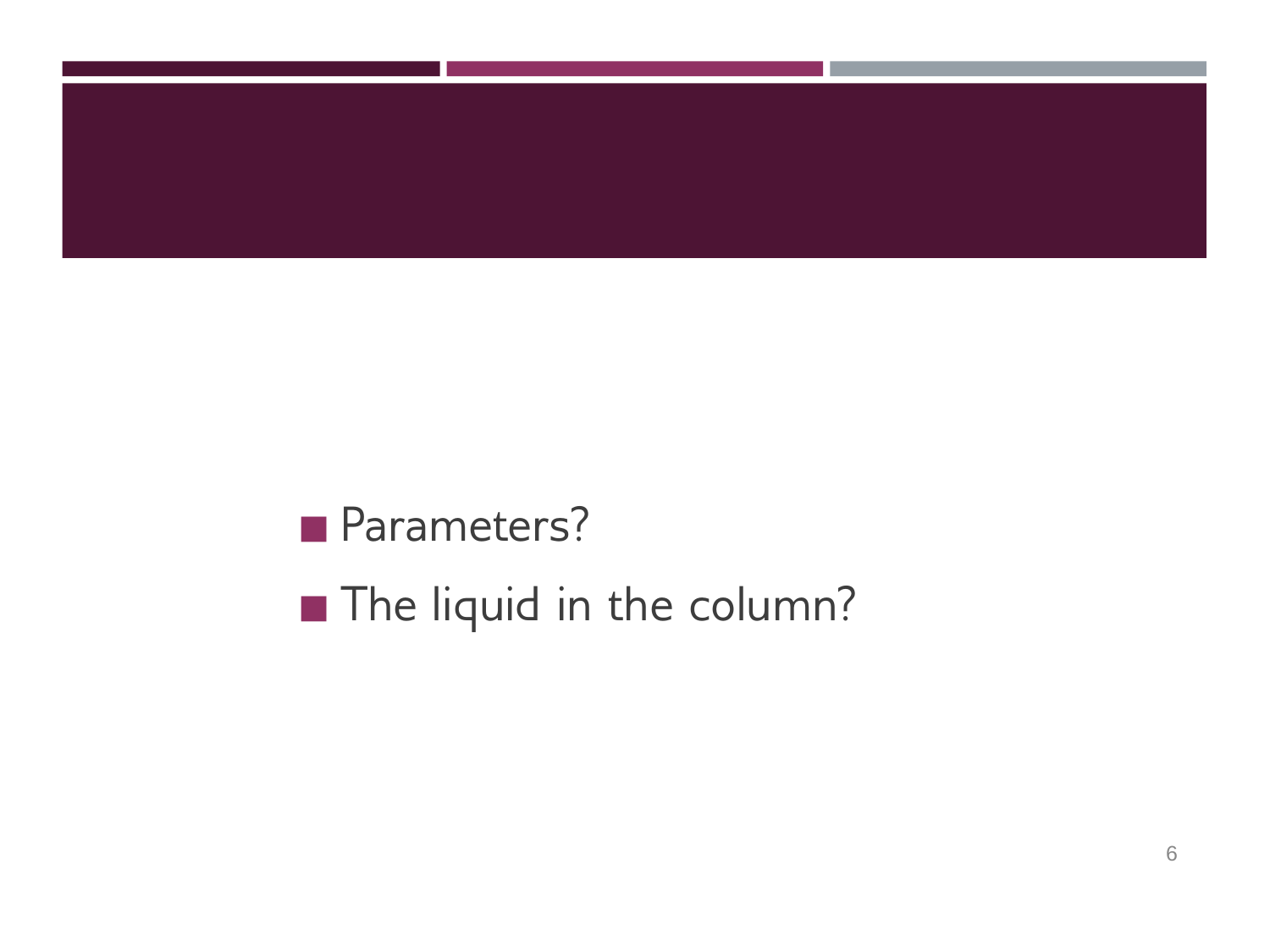

#
Parameters?
The liquid in the column?
6